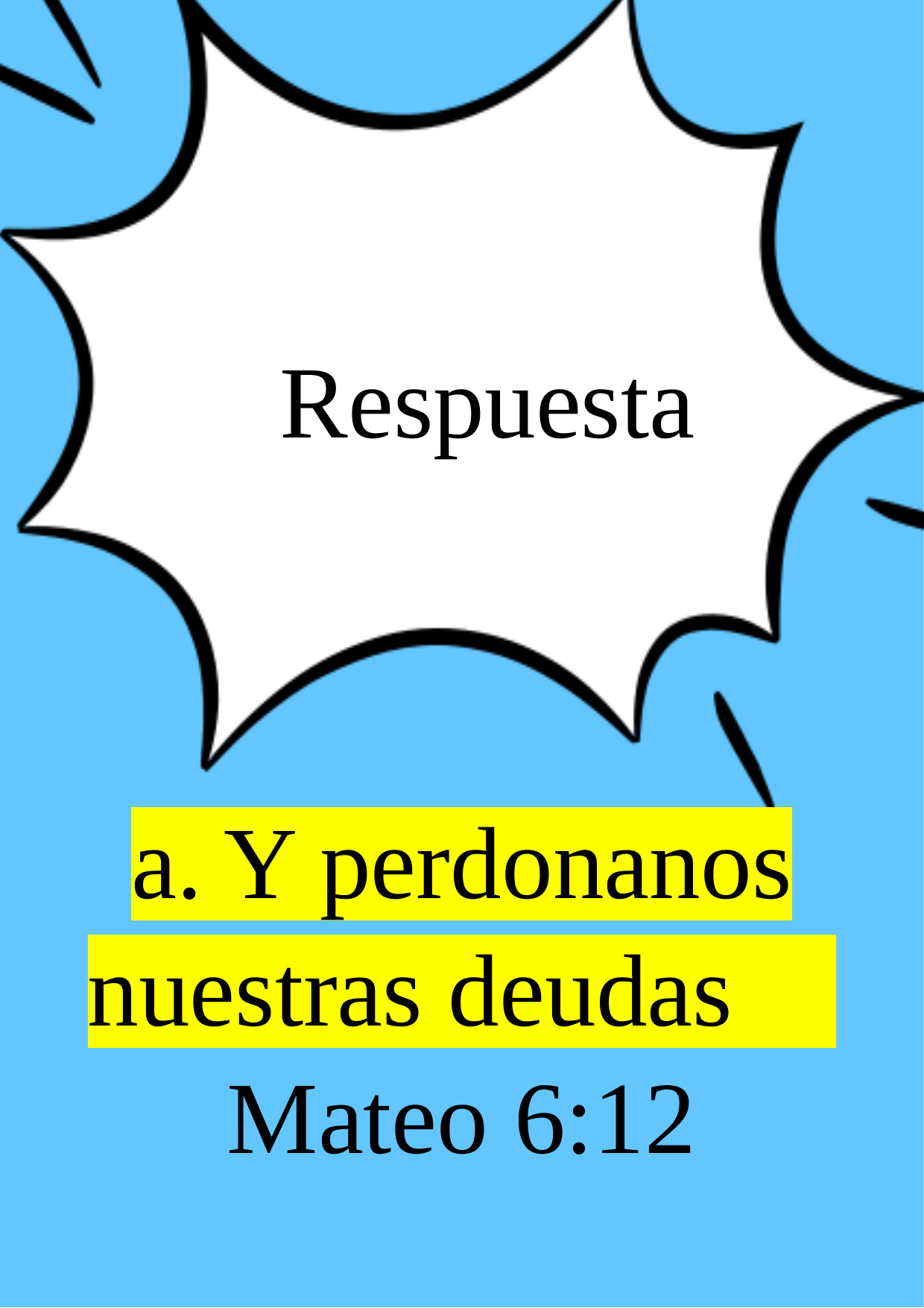

Respuesta

a. Y perdonanos nuestras deudas
Mateo 6:12